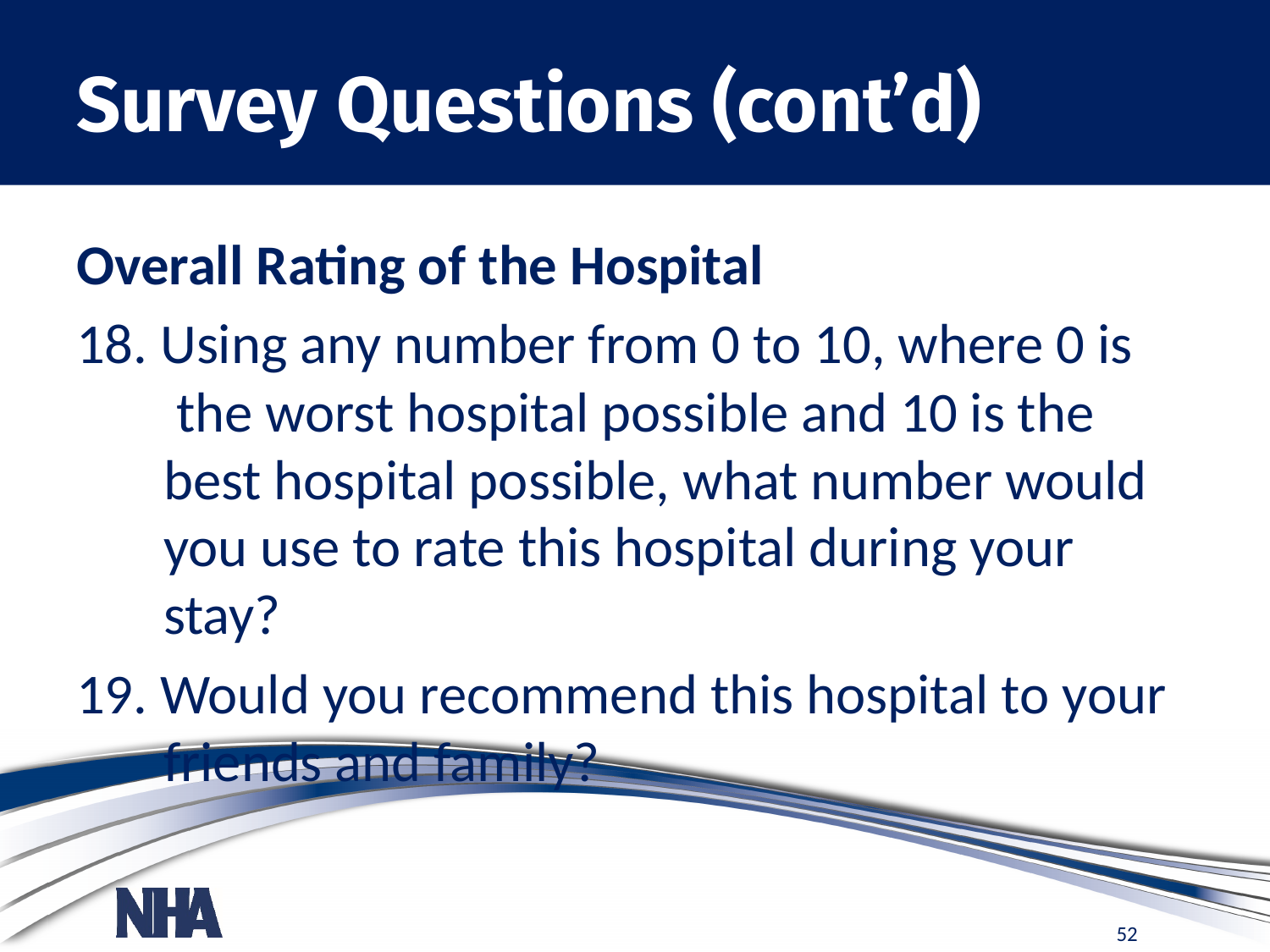

# Survey Questions (cont’d)
Overall Rating of the Hospital
18. Using any number from 0 to 10, where 0 is       the worst hospital possible and 10 is the best hospital possible, what number would you use to rate this hospital during your stay?
19. Would you recommend this hospital to your friends and family?